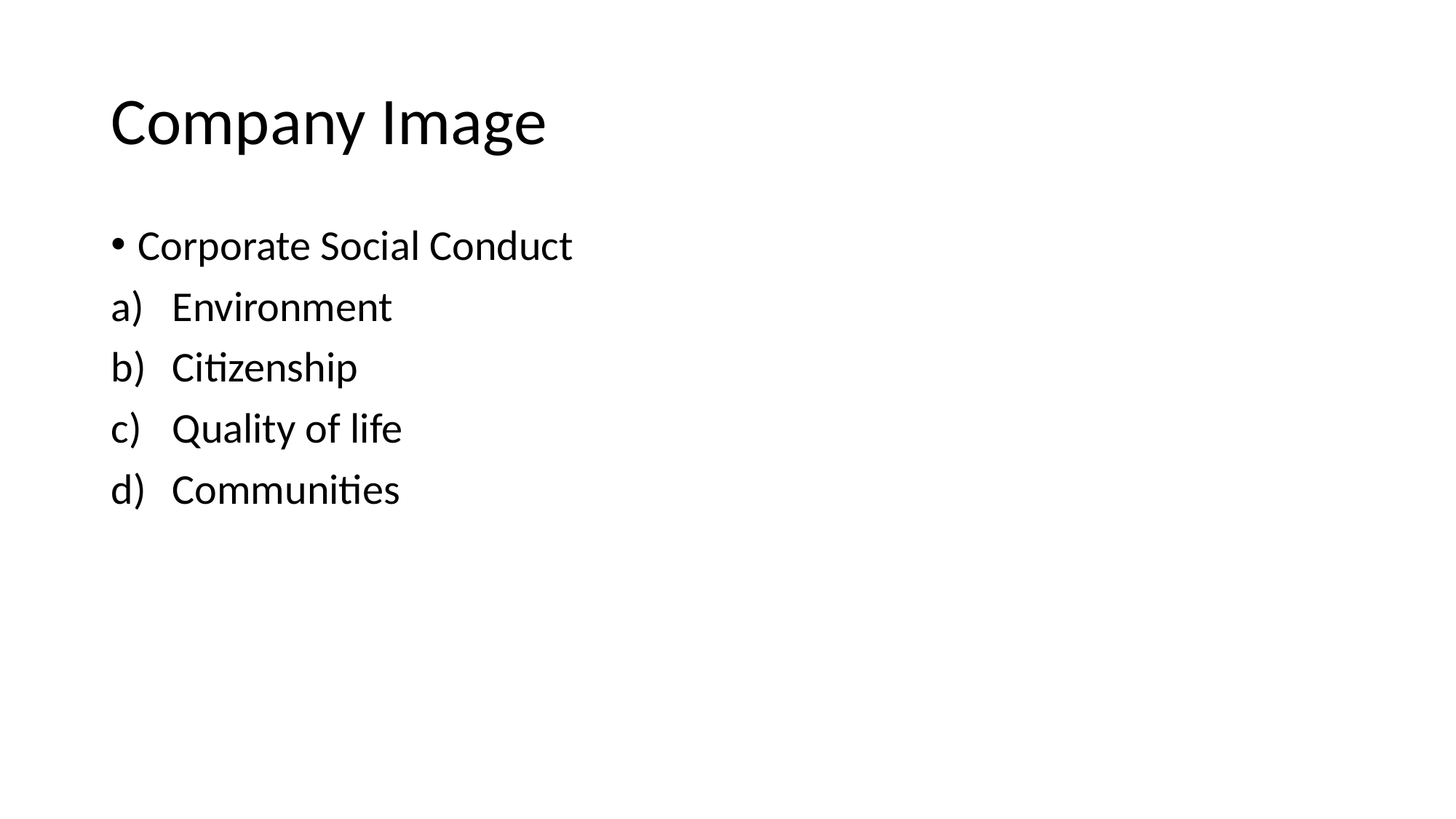

# Company Image
Corporate Social Conduct
Environment
Citizenship
Quality of life
Communities